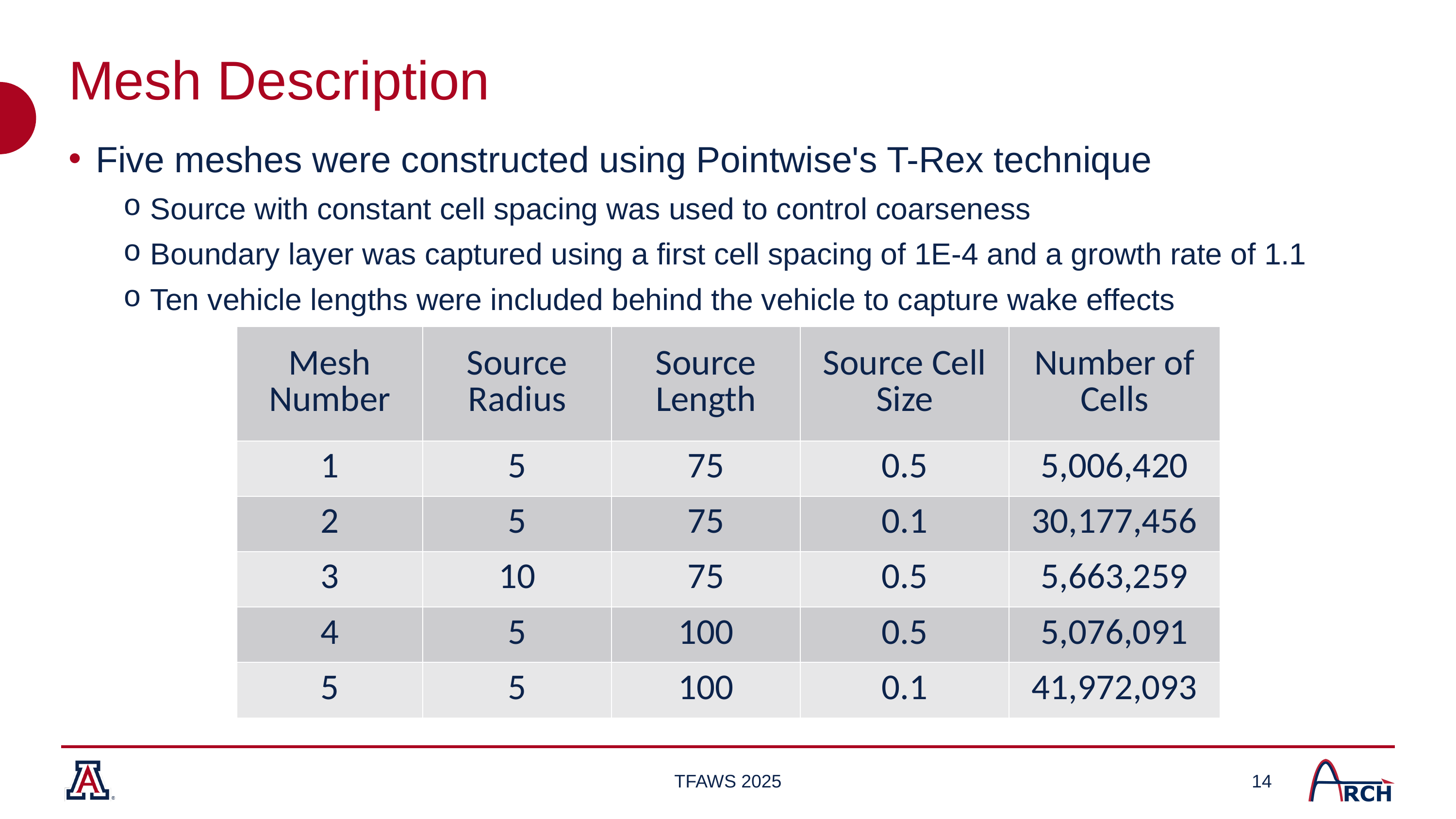

# Mesh Description
Five meshes were constructed using Pointwise's T-Rex technique
Source with constant cell spacing was used to control coarseness
Boundary layer was captured using a first cell spacing of 1E-4 and a growth rate of 1.1
Ten vehicle lengths were included behind the vehicle to capture wake effects
| Mesh Number | Source Radius | Source Length | Source Cell Size | Number of Cells |
| --- | --- | --- | --- | --- |
| 1 | 5 | 75 | 0.5 | 5,006,420 |
| 2 | 5 | 75 | 0.1 | 30,177,456 |
| 3 | 10 | 75 | 0.5 | 5,663,259 |
| 4 | 5 | 100 | 0.5 | 5,076,091 |
| 5 | 5 | 100 | 0.1 | 41,972,093 |
14
TFAWS 2025